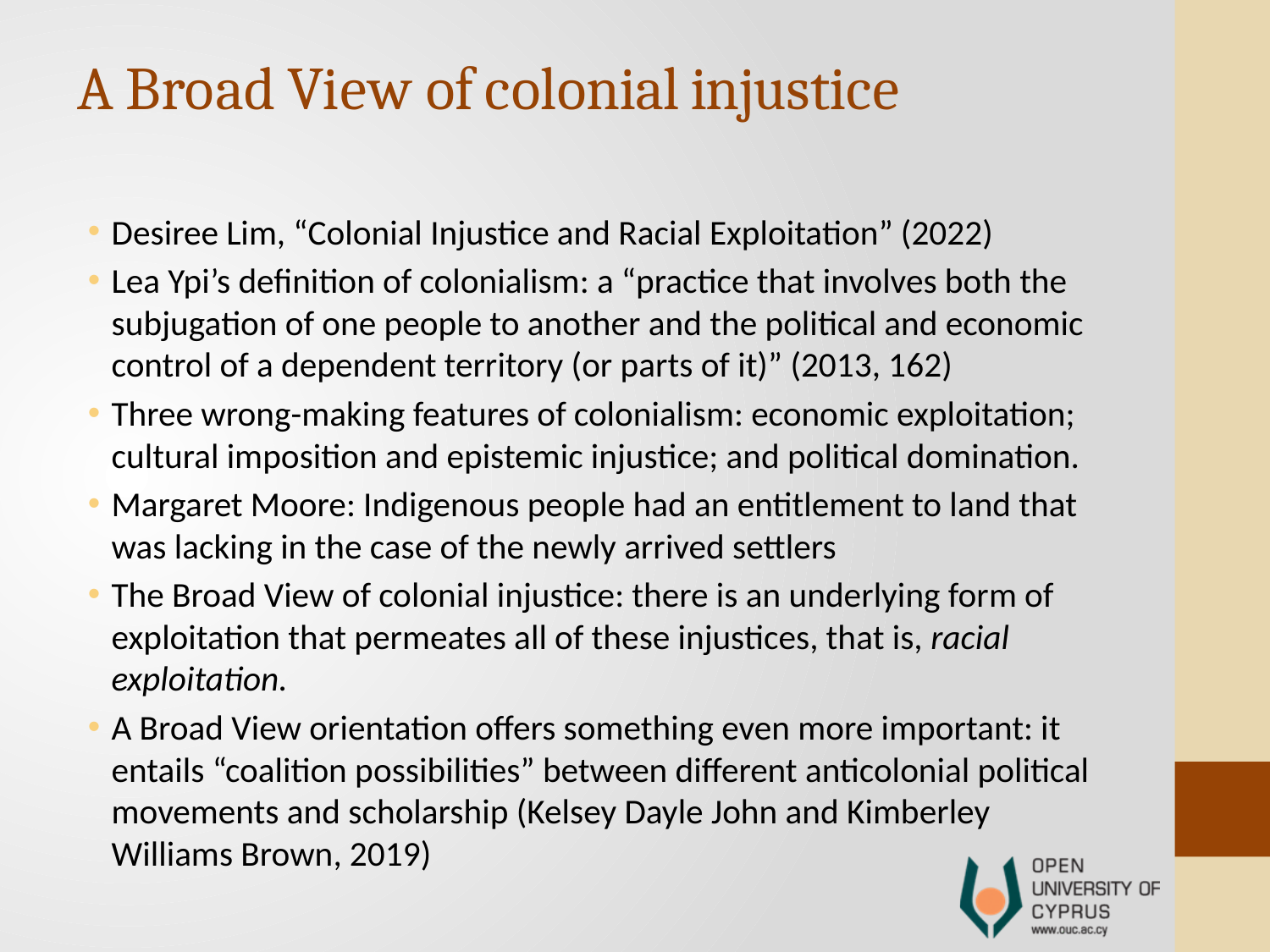

# A Broad View of colonial injustice
Desiree Lim, “Colonial Injustice and Racial Exploitation” (2022)
Lea Ypi’s definition of colonialism: a “practice that involves both the subjugation of one people to another and the political and economic control of a dependent territory (or parts of it)” (2013, 162)
Three wrong-making features of colonialism: economic exploitation; cultural imposition and epistemic injustice; and political domination.
Margaret Moore: Indigenous people had an entitlement to land that was lacking in the case of the newly arrived settlers
The Broad View of colonial injustice: there is an underlying form of exploitation that permeates all of these injustices, that is, racial exploitation.
A Broad View orientation offers something even more important: it entails “coalition possibilities” between different anticolonial political movements and scholarship (Kelsey Dayle John and Kimberley Williams Brown, 2019)